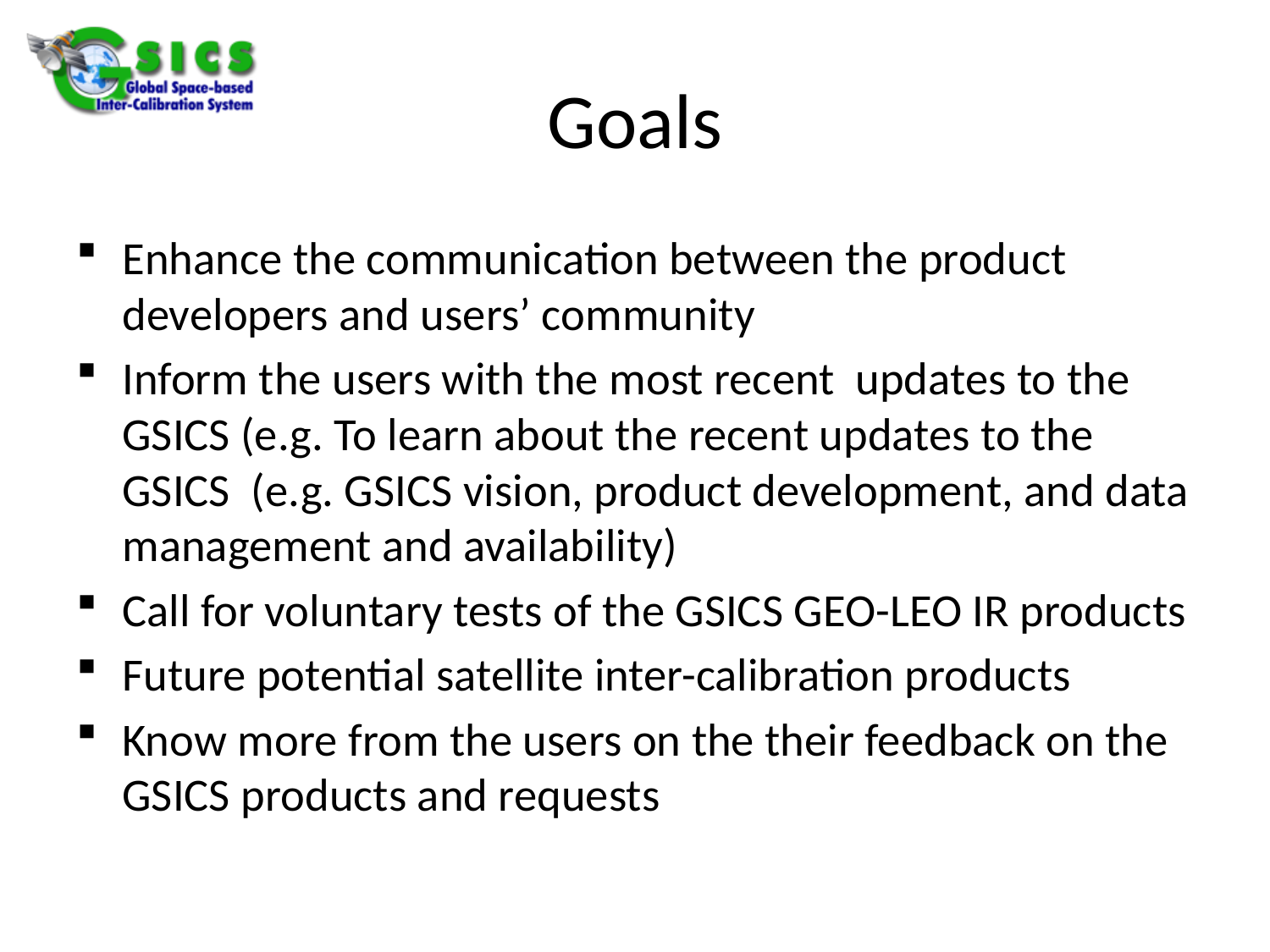

# Goals
Enhance the communication between the product developers and users’ community
Inform the users with the most recent  updates to the GSICS (e.g. To learn about the recent updates to the GSICS  (e.g. GSICS vision, product development, and data management and availability)
Call for voluntary tests of the GSICS GEO-LEO IR products
Future potential satellite inter-calibration products
Know more from the users on the their feedback on the GSICS products and requests